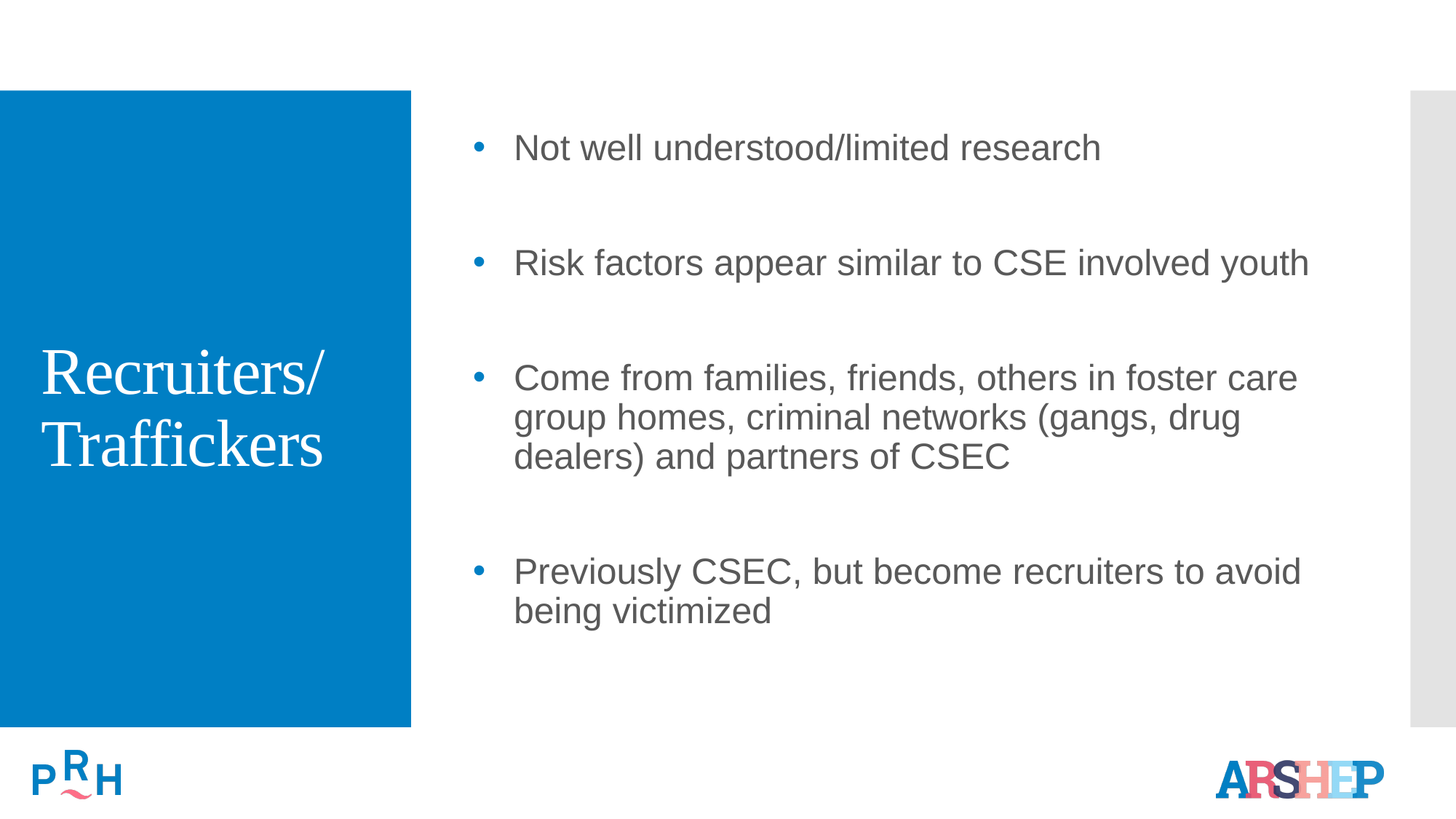

Not well understood/limited research

Risk factors appear similar to CSE involved youth

Come from families, friends, others in foster care group homes, criminal networks (gangs, drug dealers) and partners of CSEC

Previously CSEC, but become recruiters to avoid being victimized

# Recruiters/ Traffickers